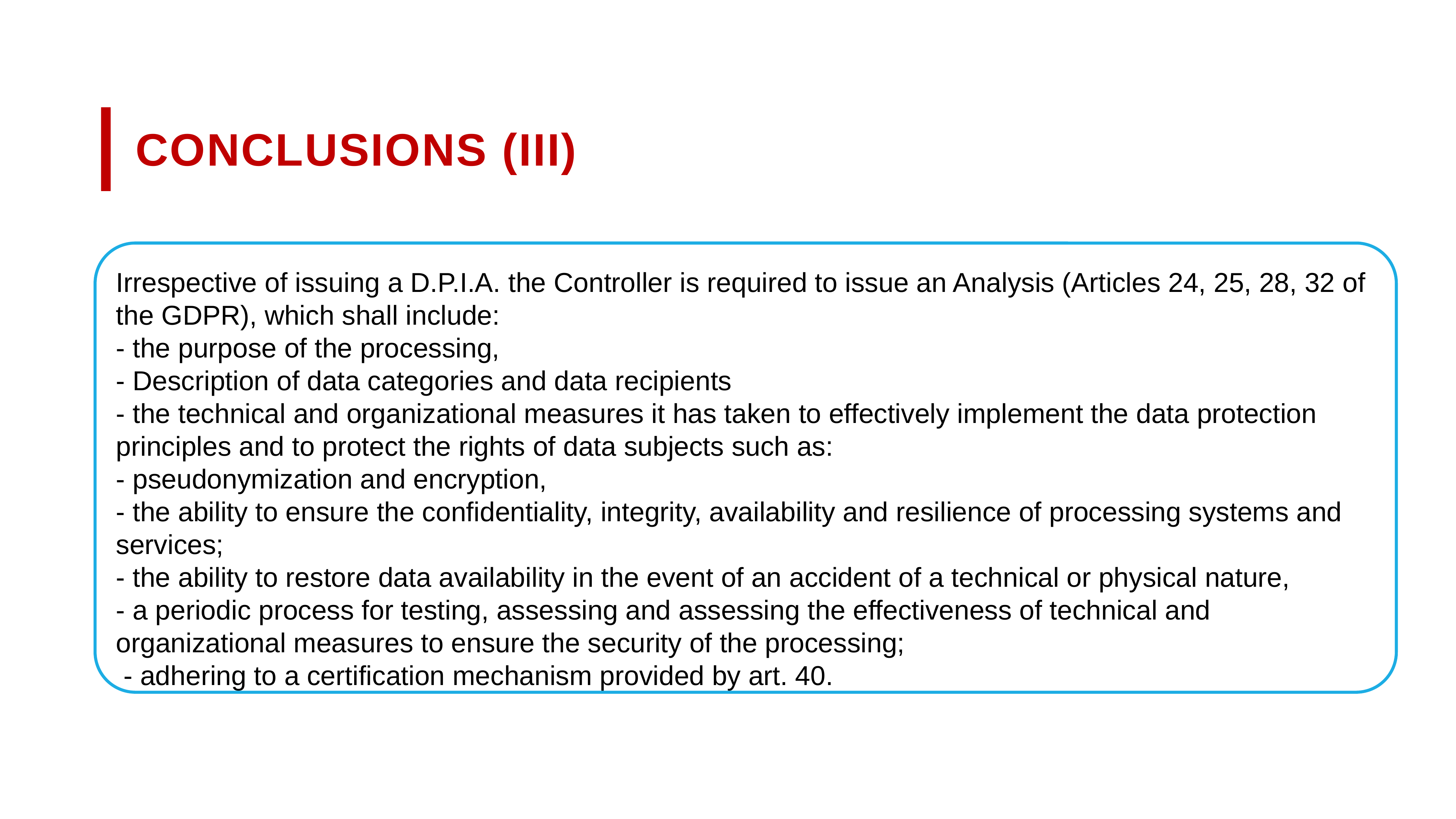

# CONcLusions (iii)

Irrespective of issuing a D.P.I.A. the Controller is required to issue an Analysis (Articles 24, 25, 28, 32 of the GDPR), which shall include:
- the purpose of the processing,
- Description of data categories and data recipients
- the technical and organizational measures it has taken to effectively implement the data protection principles and to protect the rights of data subjects such as:
- pseudonymization and encryption,
- the ability to ensure the confidentiality, integrity, availability and resilience of processing systems and services;
- the ability to restore data availability in the event of an accident of a technical or physical nature,
- a periodic process for testing, assessing and assessing the effectiveness of technical and organizational measures to ensure the security of the processing;
 - adhering to a certification mechanism provided by art. 40.

17